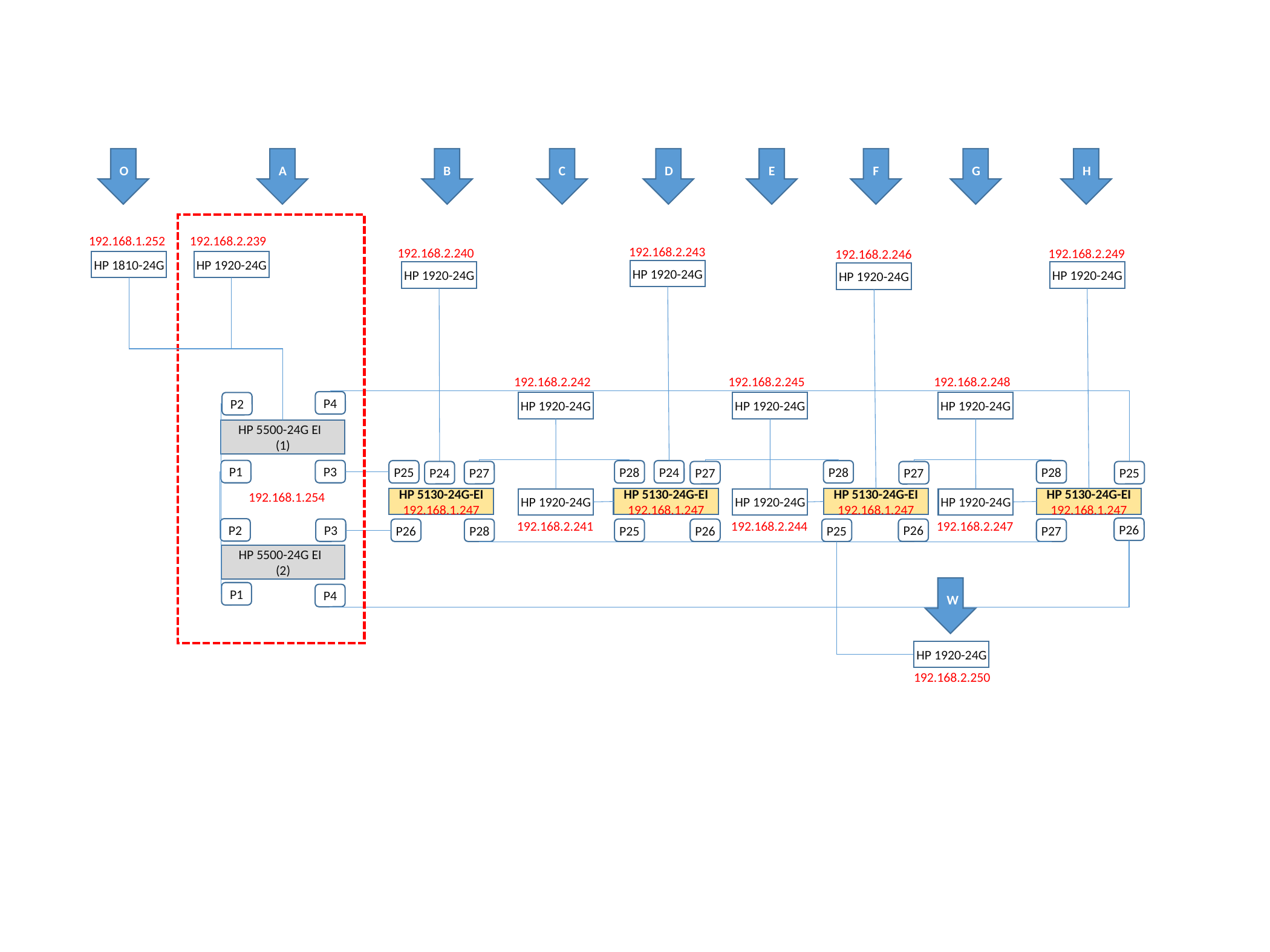

O
A
B
C
D
E
F
G
H

192.168.1.252
192.168.2.239
192.168.2.243
192.168.2.240
192.168.2.249
192.168.2.246
HP 1810-24G
HP 1920-24G
HP 1920-24G
HP 1920-24G
HP 1920-24G
HP 1920-24G
192.168.2.242
192.168.2.245
192.168.2.248
P4
P2
HP 1920-24G
HP 1920-24G
HP 1920-24G
HP 5500-24G EI   (1)
P1
P3
P25
P28
P24
P28
P28
P24
P27
P27
P25
P27
192.168.1.254
HP 5130-24G-EI
192.168.1.247
HP 5130-24G-EI
192.168.1.247
HP 5130-24G-EI
192.168.1.247
HP 5130-24G-EI
192.168.1.247
HP 1920-24G
HP 1920-24G
HP 1920-24G
192.168.2.241
192.168.2.244
192.168.2.247
P26
P2
P3
P26
P26
P26
P28
P25
P25
P27
HP 5500-24G EI   (2)
W
P1
P4
HP 1920-24G
192.168.2.250